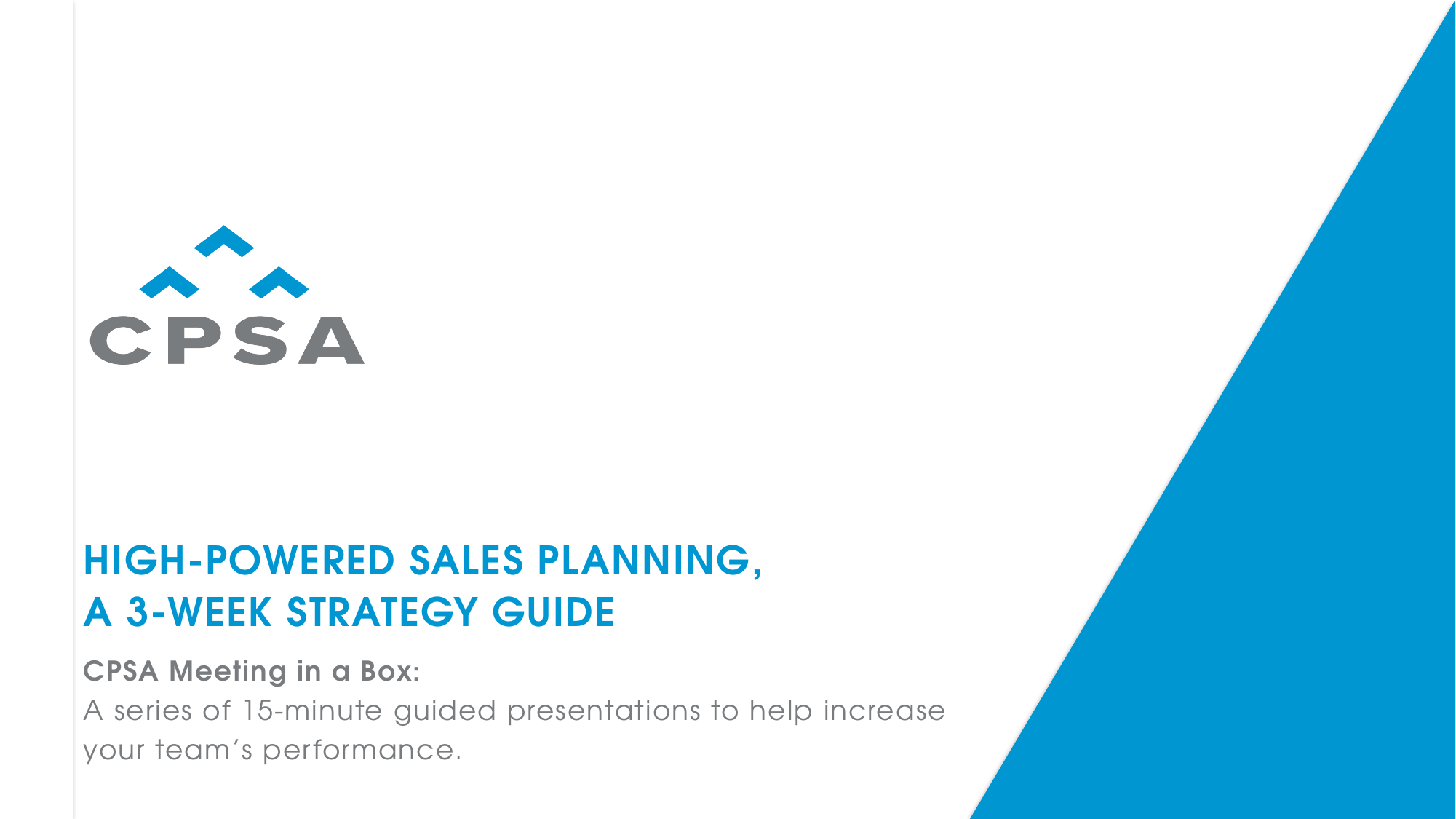

# High-powered sales planning, A 3-WEEK strategy GUIDE
CPSA Meeting in a Box:
A series of 15-minute guided presentations to help increase your team’s performance.